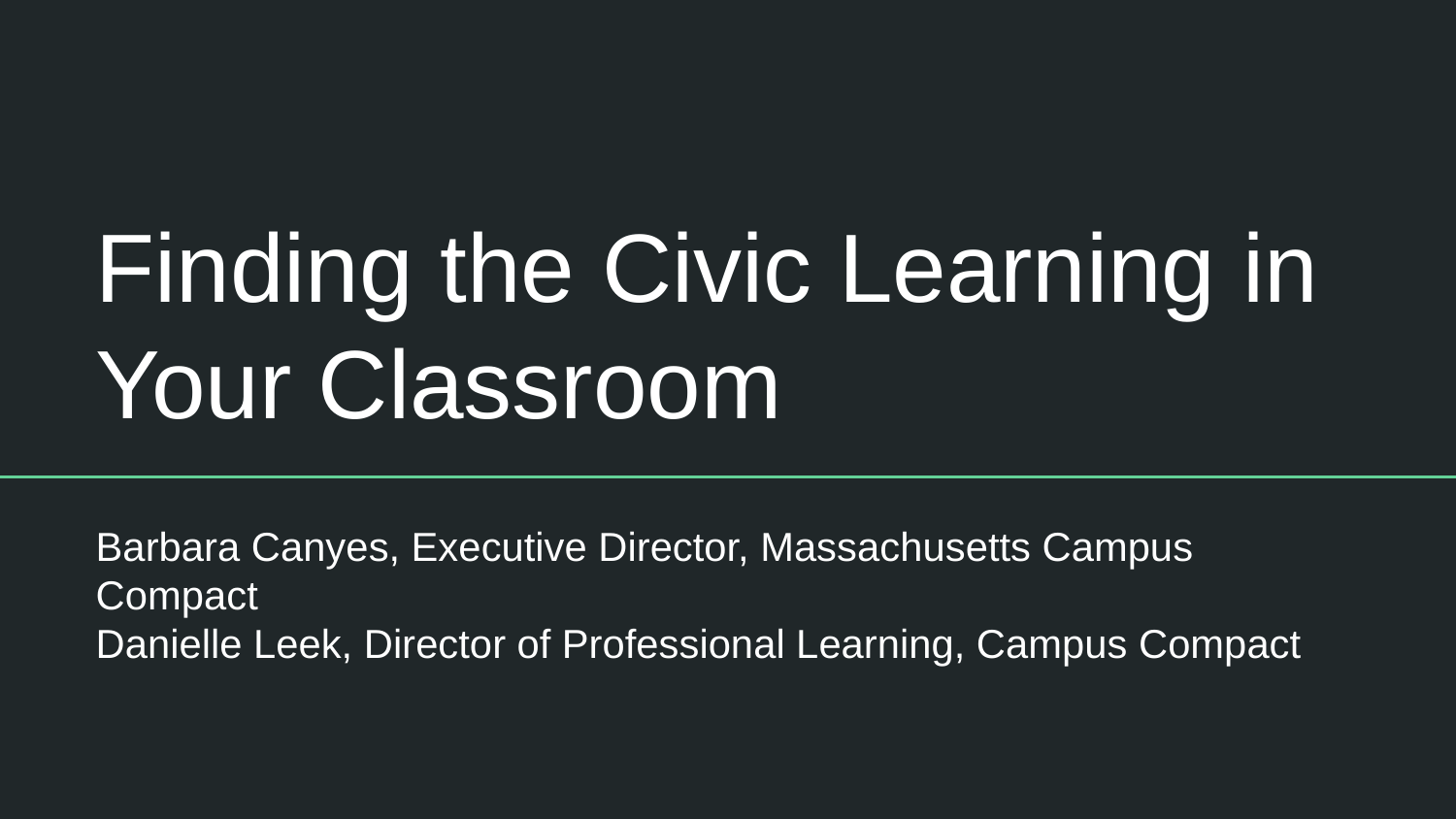

# Finding the Civic Learning in Your Classroom
Barbara Canyes, Executive Director, Massachusetts Campus Compact
Danielle Leek, Director of Professional Learning, Campus Compact